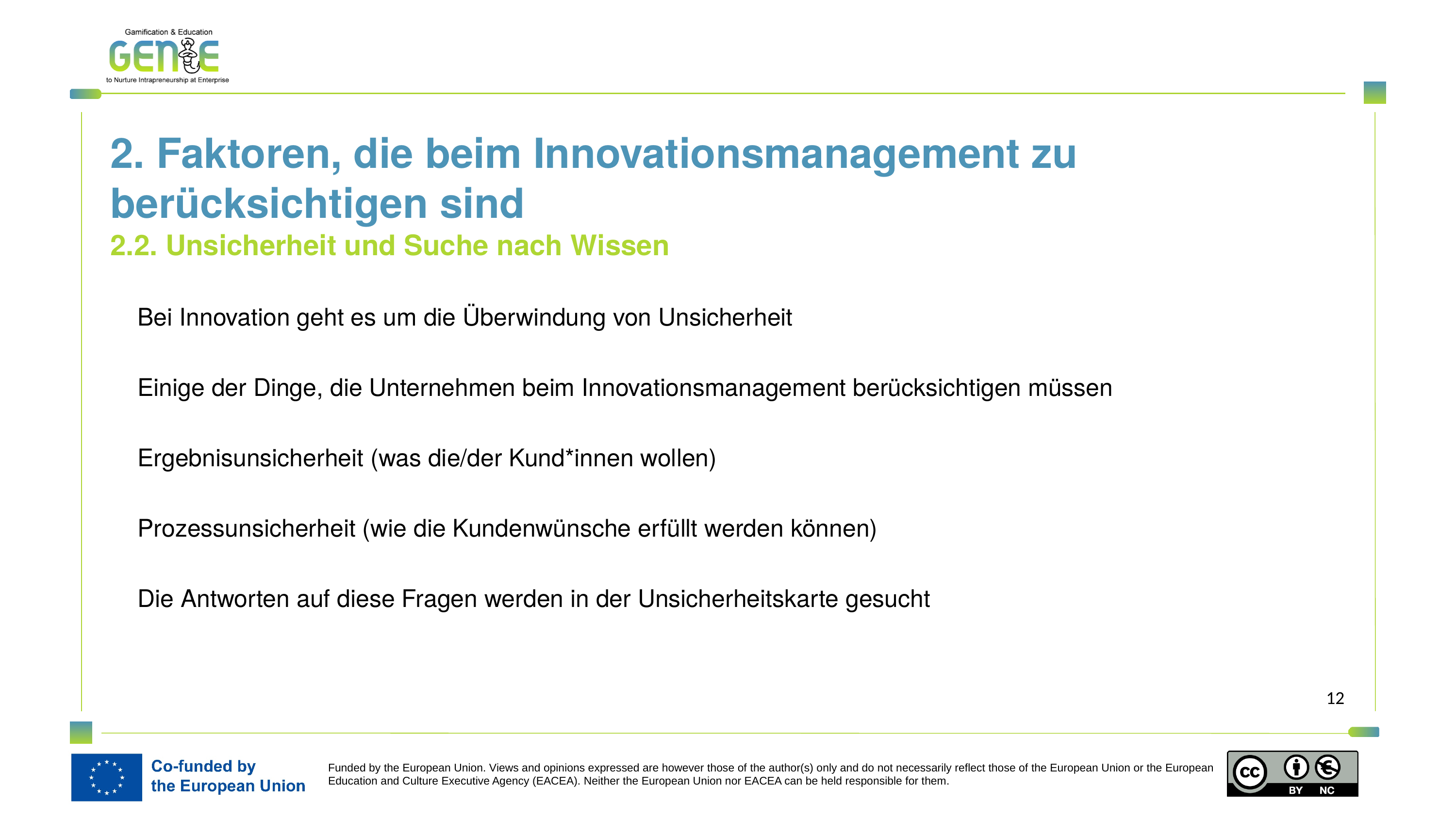

2. Faktoren, die beim Innovationsmanagement zu berücksichtigen sind
2.2. Unsicherheit und Suche nach Wissen
Bei Innovation geht es um die Überwindung von Unsicherheit

Einige der Dinge, die Unternehmen beim Innovationsmanagement berücksichtigen müssen

Ergebnisunsicherheit (was die/der Kund*innen wollen)

Prozessunsicherheit (wie die Kundenwünsche erfüllt werden können)

Die Antworten auf diese Fragen werden in der Unsicherheitskarte gesucht